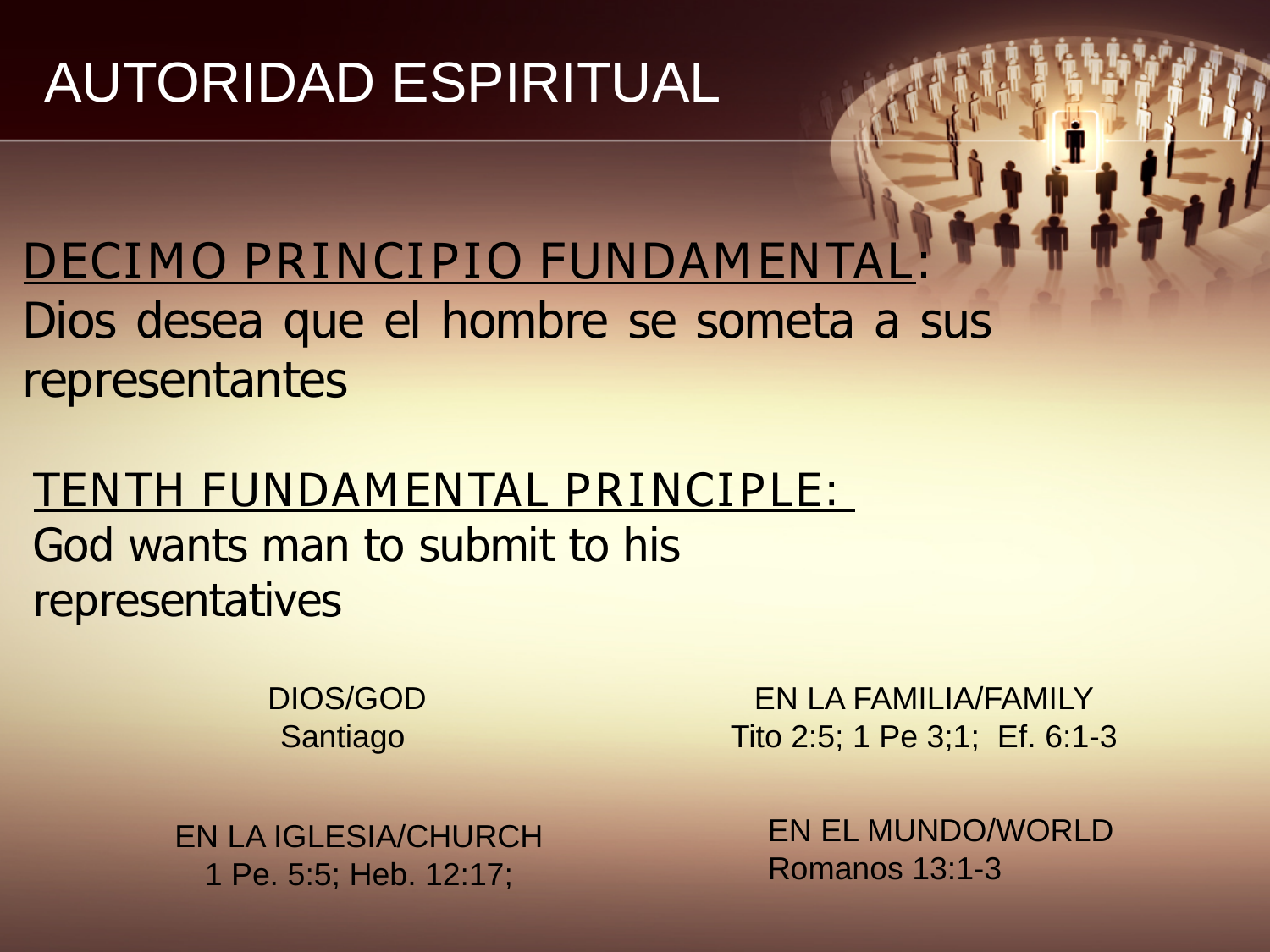

# AUTORIDAD ESPIRITUAL
DECIMO PRINCIPIO FUNDAMENTAL:
Dios desea que el hombre se someta a sus representantes
TENTH FUNDAMENTAL PRINCIPLE:
God wants man to submit to his representatives
DIOS/GOD
Santiago
EN LA FAMILIA/FAMILY
Tito 2:5; 1 Pe 3;1;  Ef. 6:1-3
EN EL MUNDO/WORLD
Romanos 13:1-3
EN LA IGLESIA/CHURCH
1 Pe. 5:5; Heb. 12:17;